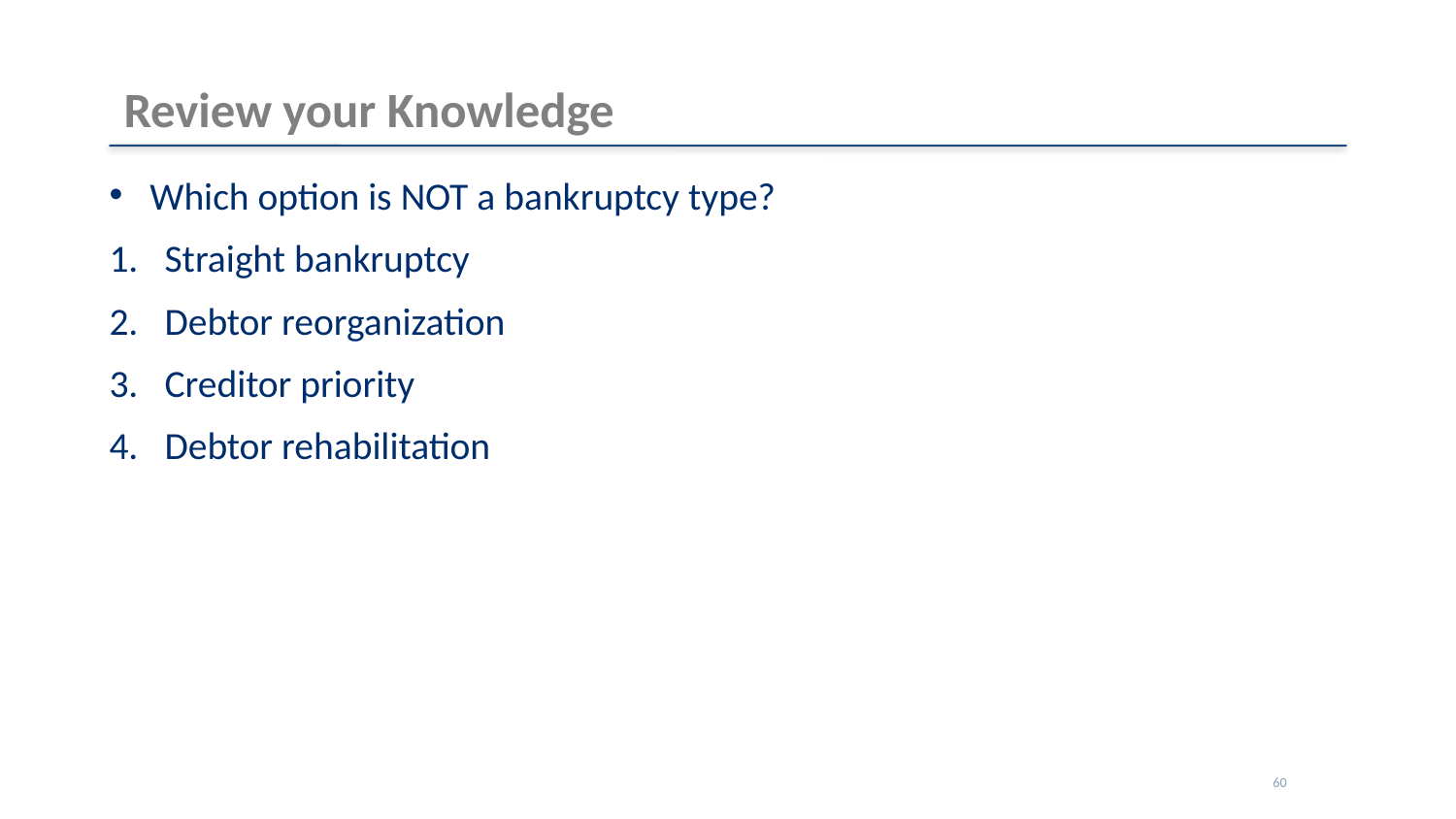

# Review your Knowledge
Which option is NOT a bankruptcy type?
Straight bankruptcy
Debtor reorganization
Creditor priority
Debtor rehabilitation

60